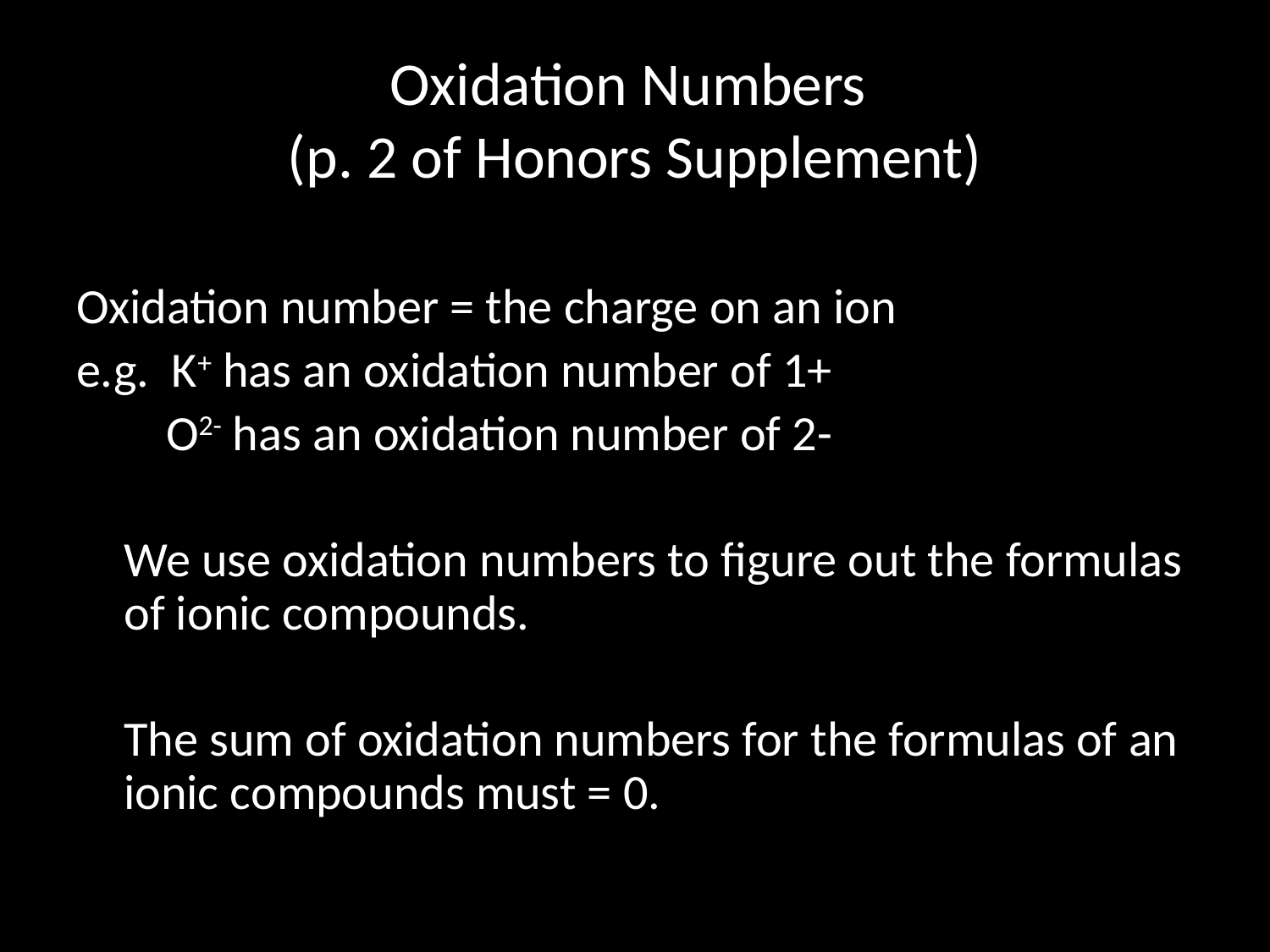

# Oxidation Numbers (p. 2 of Honors Supplement)
Oxidation number = the charge on an ion
e.g.  K+ has an oxidation number of 1+
        O2- has an oxidation number of 2-

	We use oxidation numbers to figure out the formulas of ionic compounds.

	The sum of oxidation numbers for the formulas of an ionic compounds must = 0.